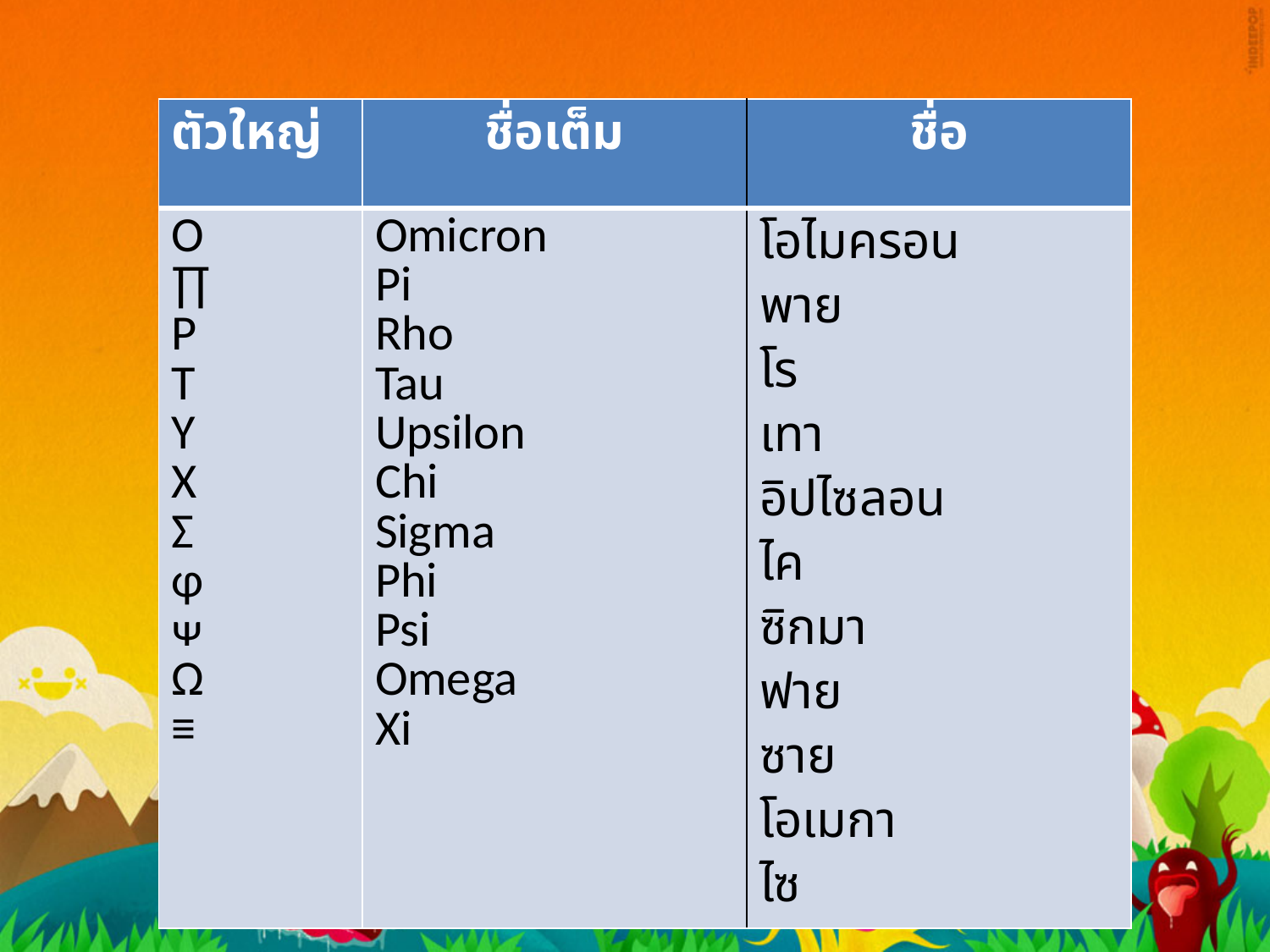

| ตัวใหญ่ | ชื่อเต็ม | ชื่อ |
| --- | --- | --- |
| O ∏ P T Y X Ʃ ɸ ᴪ Ω ≡ | Omicron Pi Rho Tau Upsilon Chi Sigma Phi Psi Omega Xi | โอไมครอน พาย โร เทา อิปไซลอน ไค ซิกมา ฟาย ซาย โอเมกา ไซ |